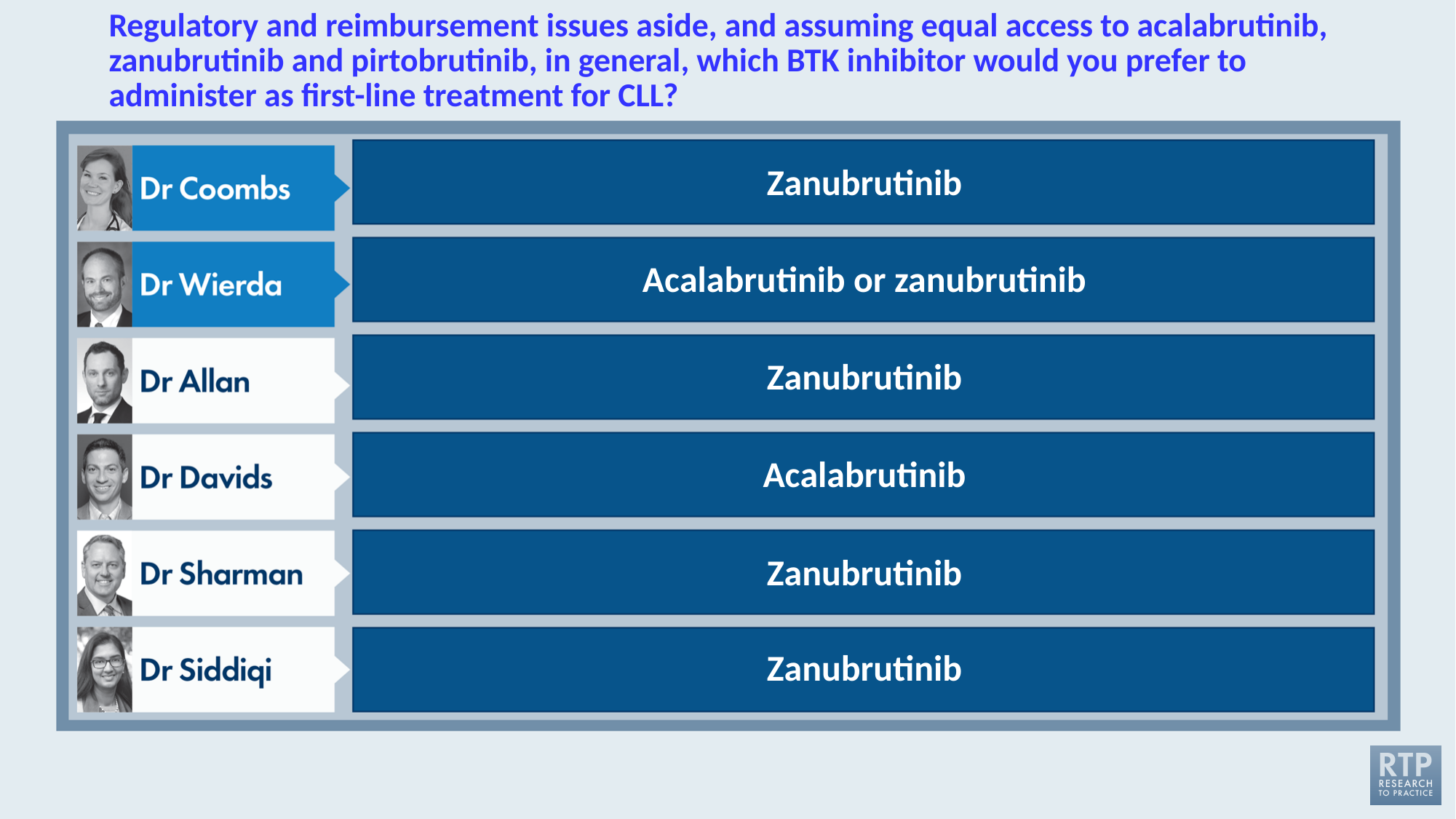

# Regulatory and reimbursement issues aside, and assuming equal access to acalabrutinib, zanubrutinib and pirtobrutinib, in general, which BTK inhibitor would you prefer to administer as first-line treatment for CLL?
Zanubrutinib
Acalabrutinib or zanubrutinib
Zanubrutinib
Acalabrutinib
Zanubrutinib
Zanubrutinib